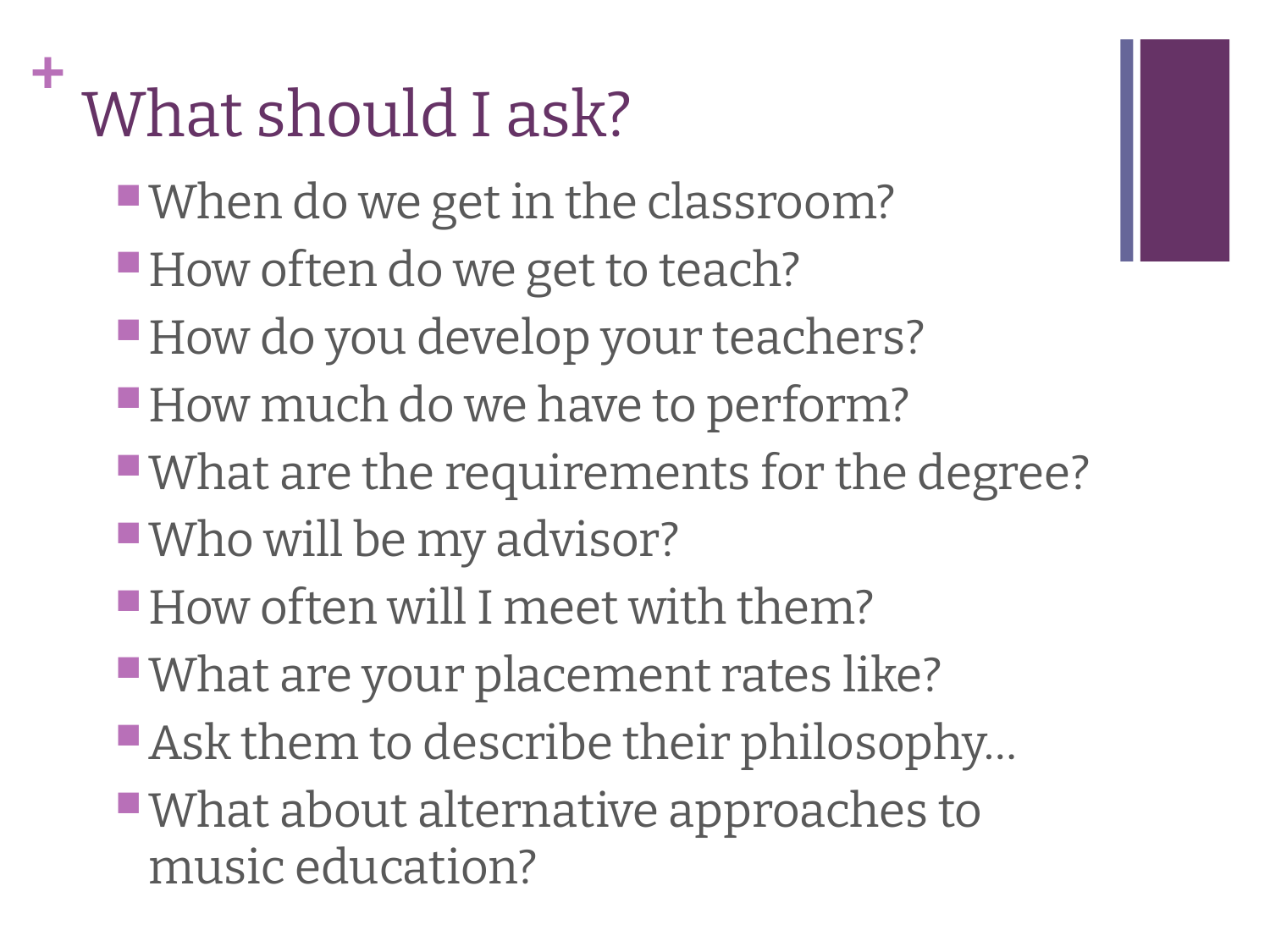

# What should I ask?
When do we get in the classroom?
How often do we get to teach?
How do you develop your teachers?
How much do we have to perform?
What are the requirements for the degree?
Who will be my advisor?
How often will I meet with them?
What are your placement rates like?
Ask them to describe their philosophy…
What about alternative approaches to music education?